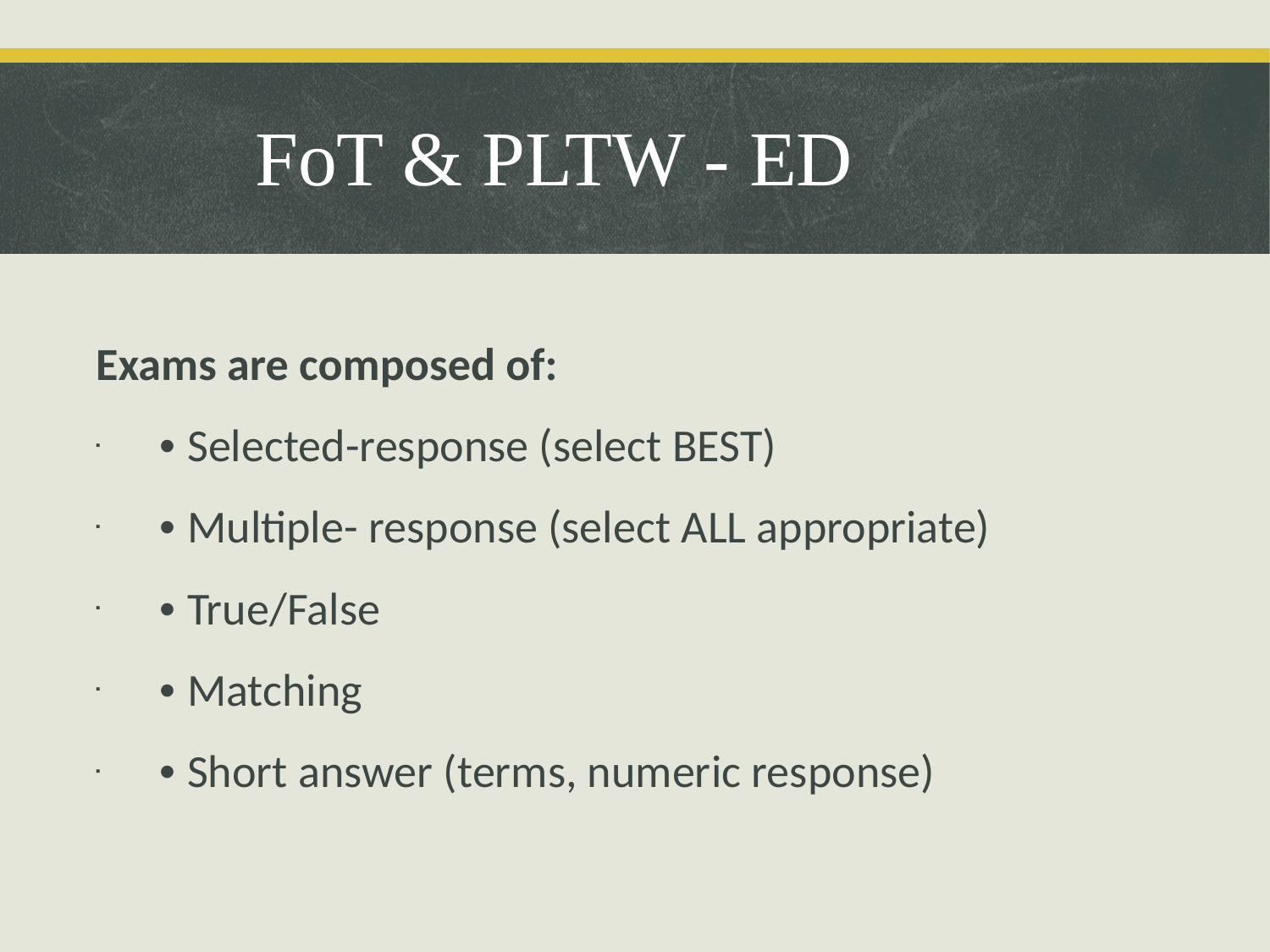

# FoT & PLTW - ED

Exams are composed of:
• Selected-response (select BEST)
• Multiple- response (select ALL appropriate)
• True/False
• Matching
• Short answer (terms, numeric response)